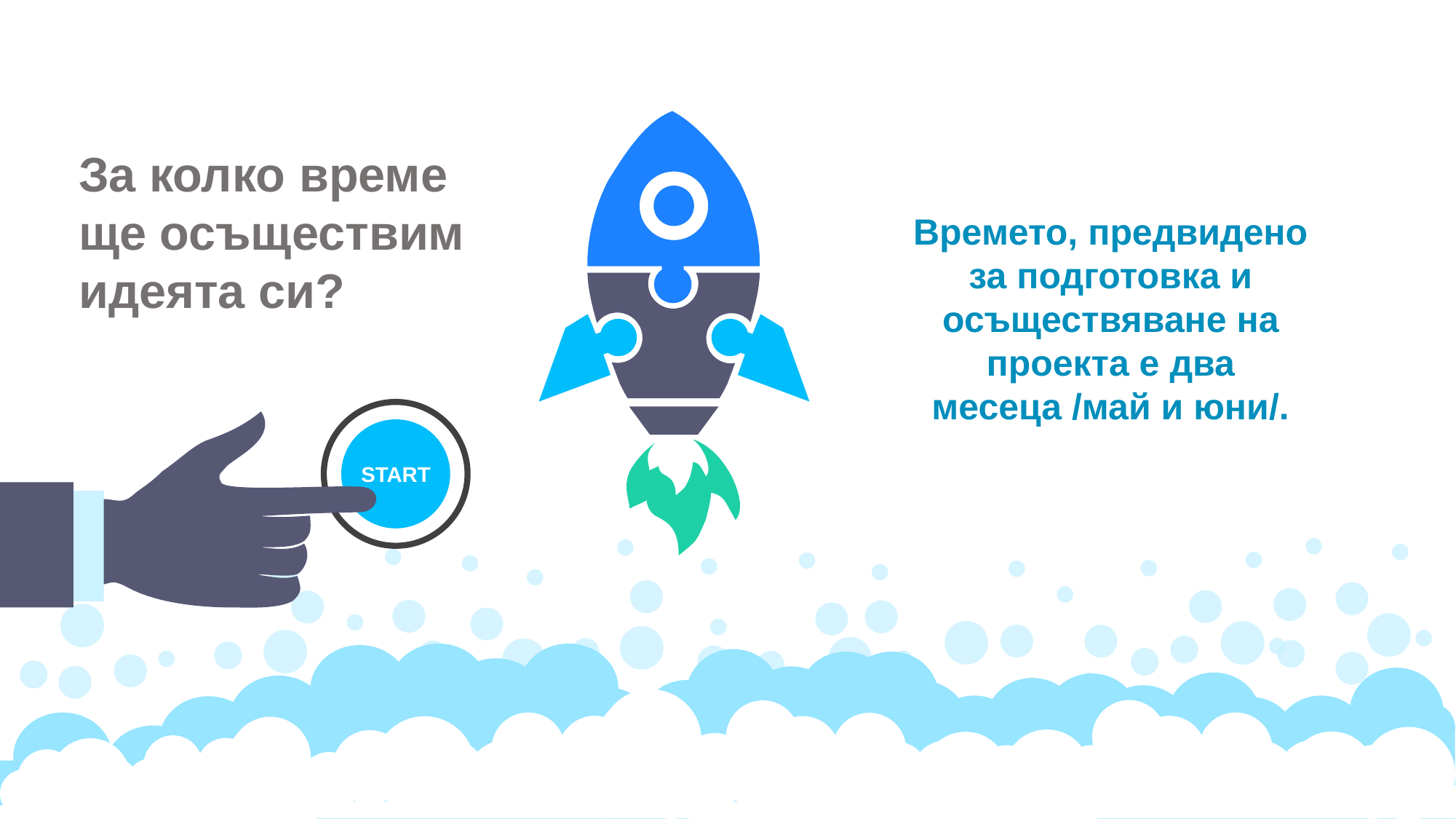

За колко време ще осъществим идеята си?
Времето, предвидено за подготовка и осъществяване на проекта е два месеца /май и юни/.

START